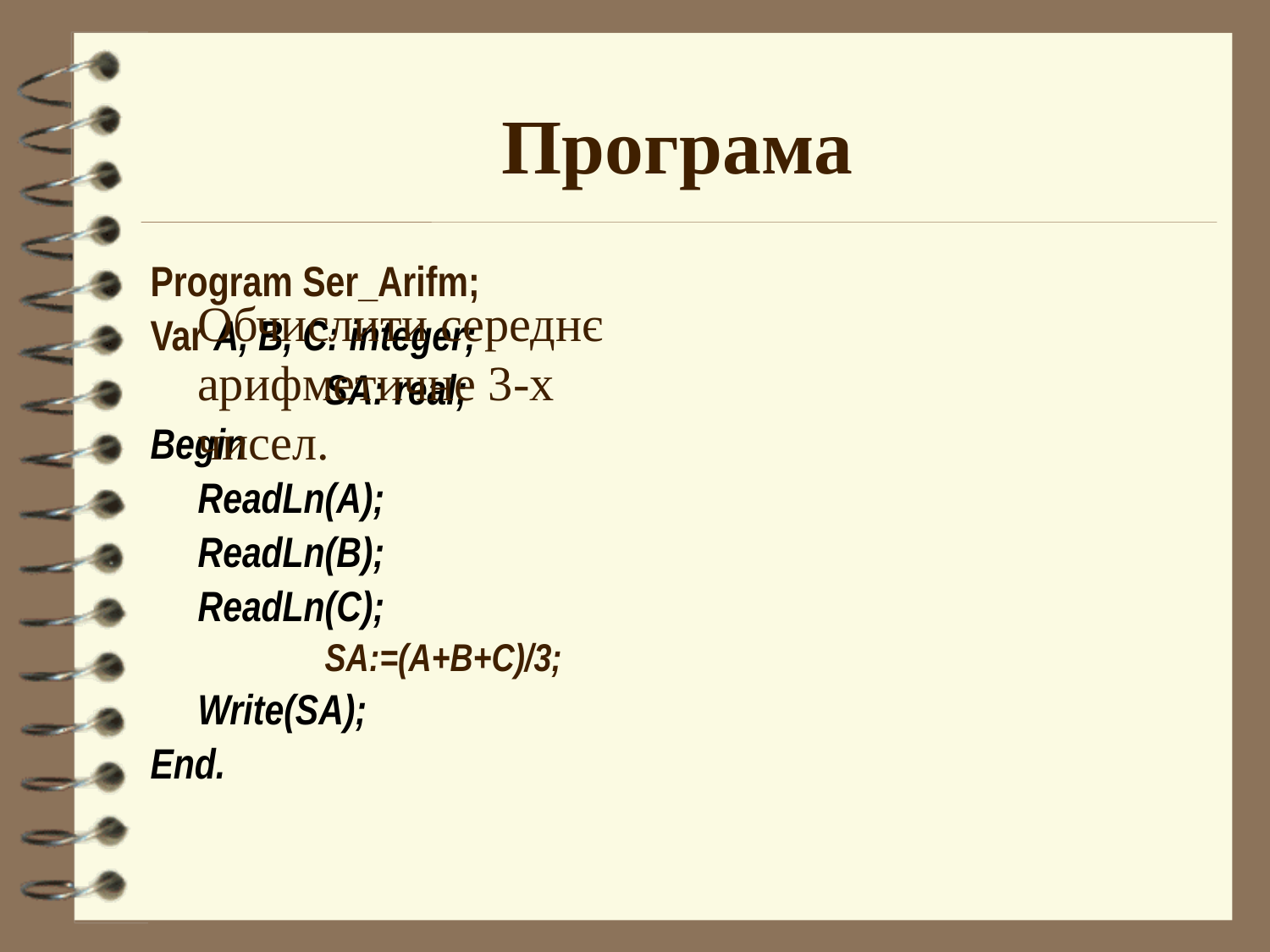

# Програма

Program Ser_Arifm;
Var А, В, С: integer;
		SA: real;
Begin
	ReadLn(A);
	ReadLn(B);
	ReadLn(C);
		SA:=(A+B+C)/3;
	Write(SA);
End.

Обчислити середнє арифметичне 3-х чисел.